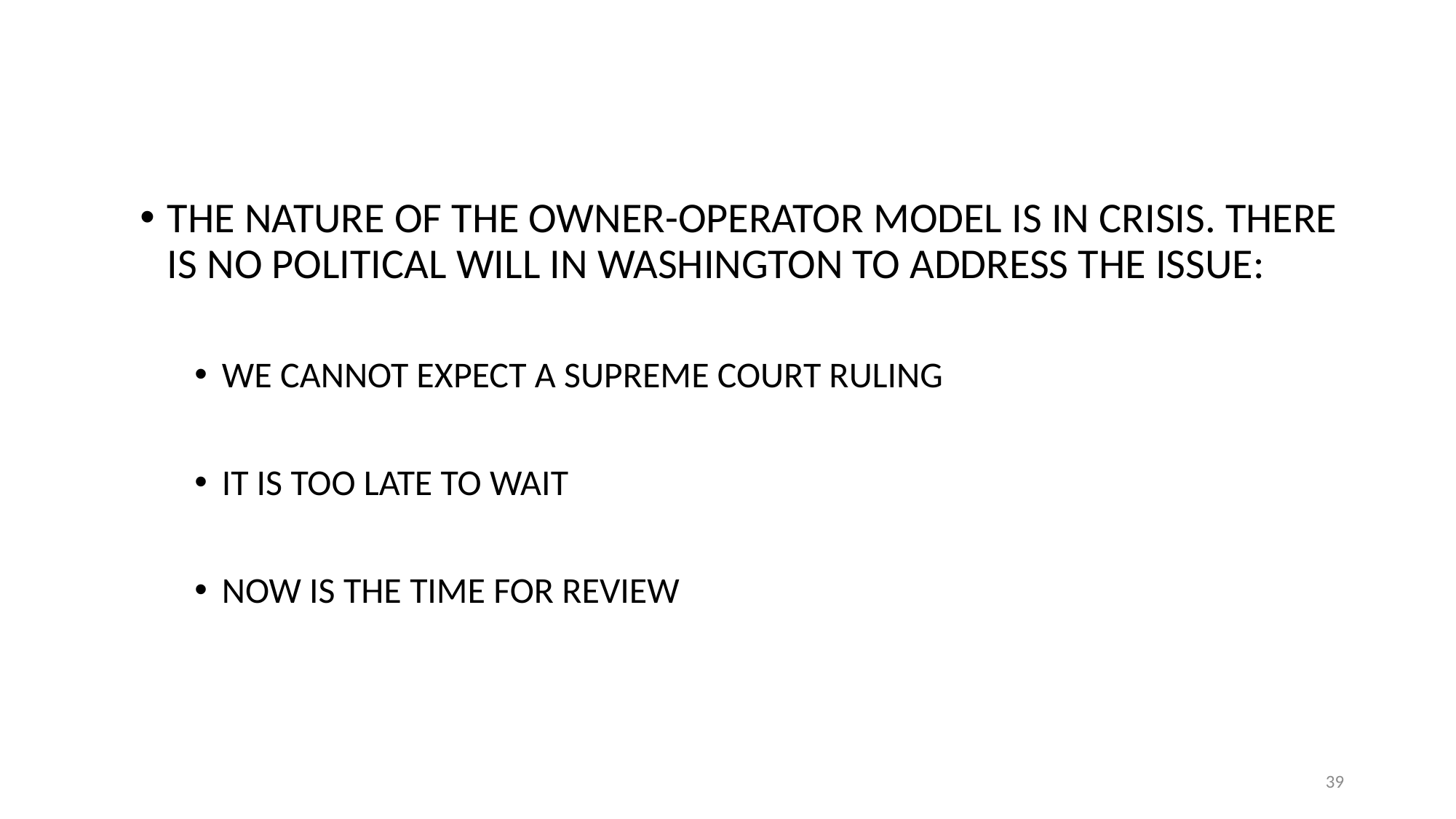

THE NATURE OF THE OWNER-OPERATOR MODEL IS IN CRISIS. THERE IS NO POLITICAL WILL IN WASHINGTON TO ADDRESS THE ISSUE:

WE CANNOT EXPECT A SUPREME COURT RULING

IT IS TOO LATE TO WAIT

NOW IS THE TIME FOR REVIEW
39